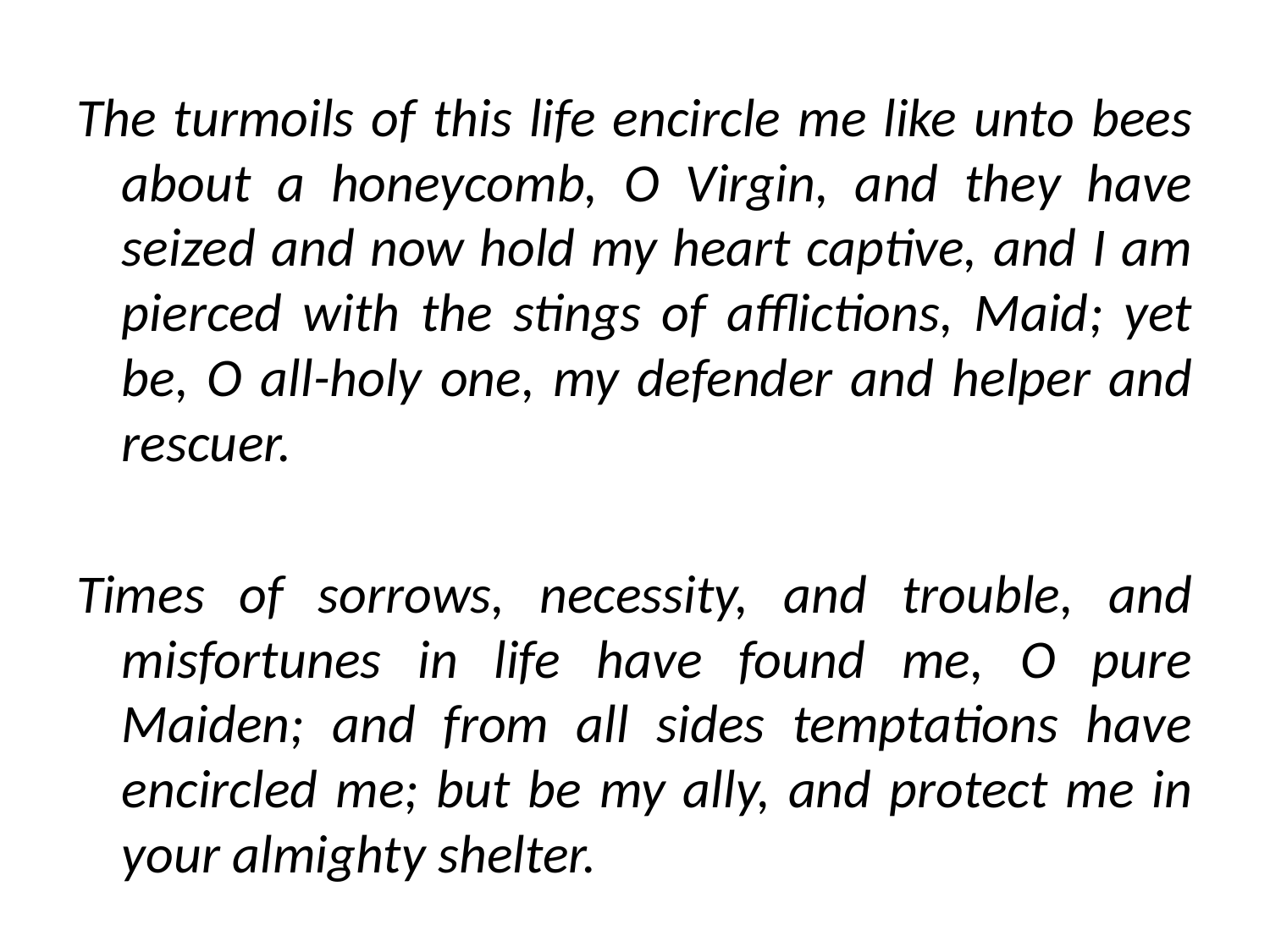

#
The turmoils of this life encircle me like unto bees about a honeycomb, O Virgin, and they have seized and now hold my heart captive, and I am pierced with the stings of afflictions, Maid; yet be, O all-holy one, my defender and helper and rescuer.

Times of sorrows, necessity, and trouble, and misfortunes in life have found me, O pure Maiden; and from all sides temptations have encircled me; but be my ally, and protect me in your almighty shelter.